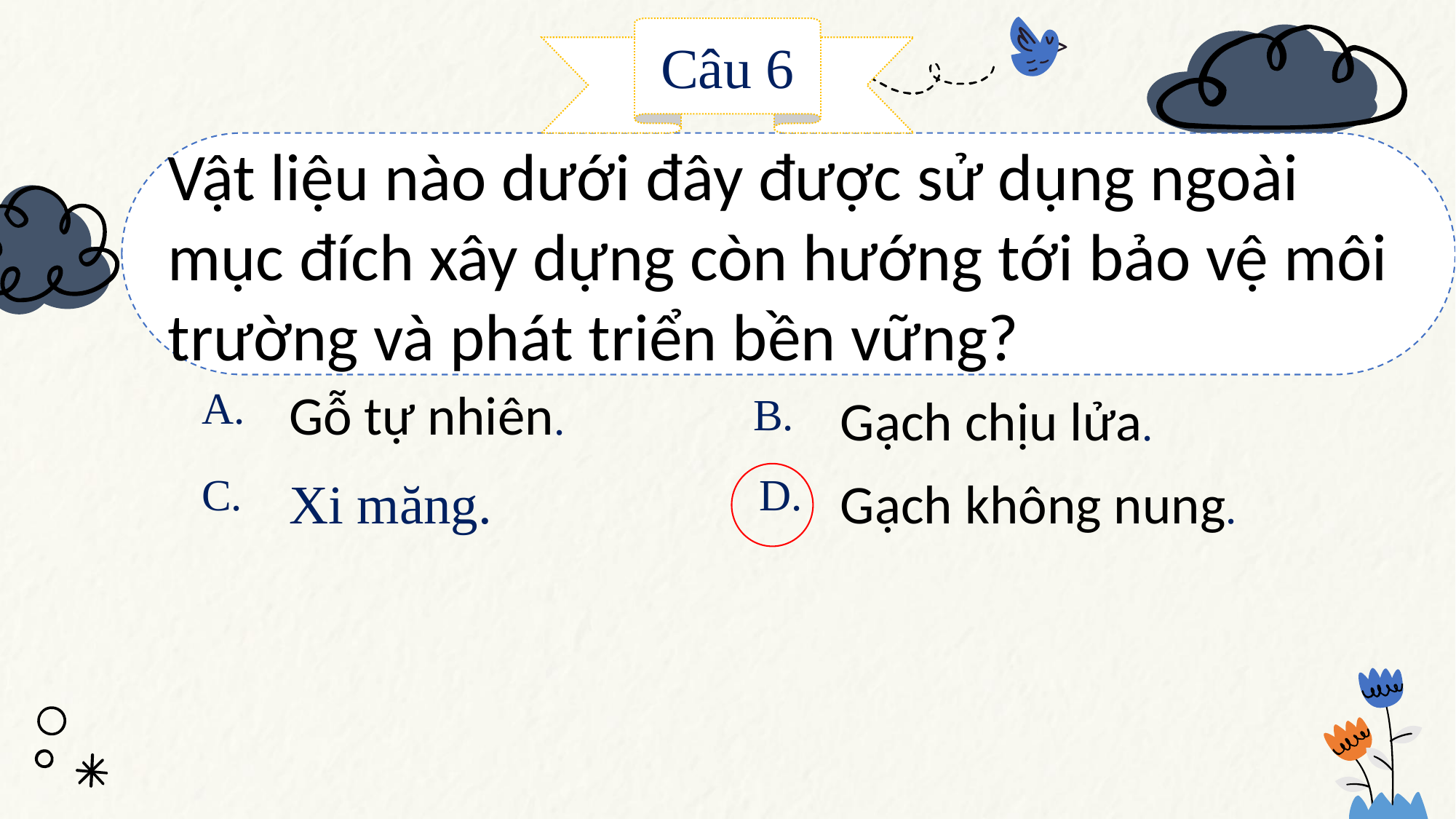

Câu 6
Vật liệu nào dưới đây được sử dụng ngoài mục đích xây dựng còn hướng tới bảo vệ môi trường và phát triển bền vững?
A.
Gỗ tự nhiên.
B.
Gạch chịu lửa.
D.
C.
Xi măng.

Gạch không nung.